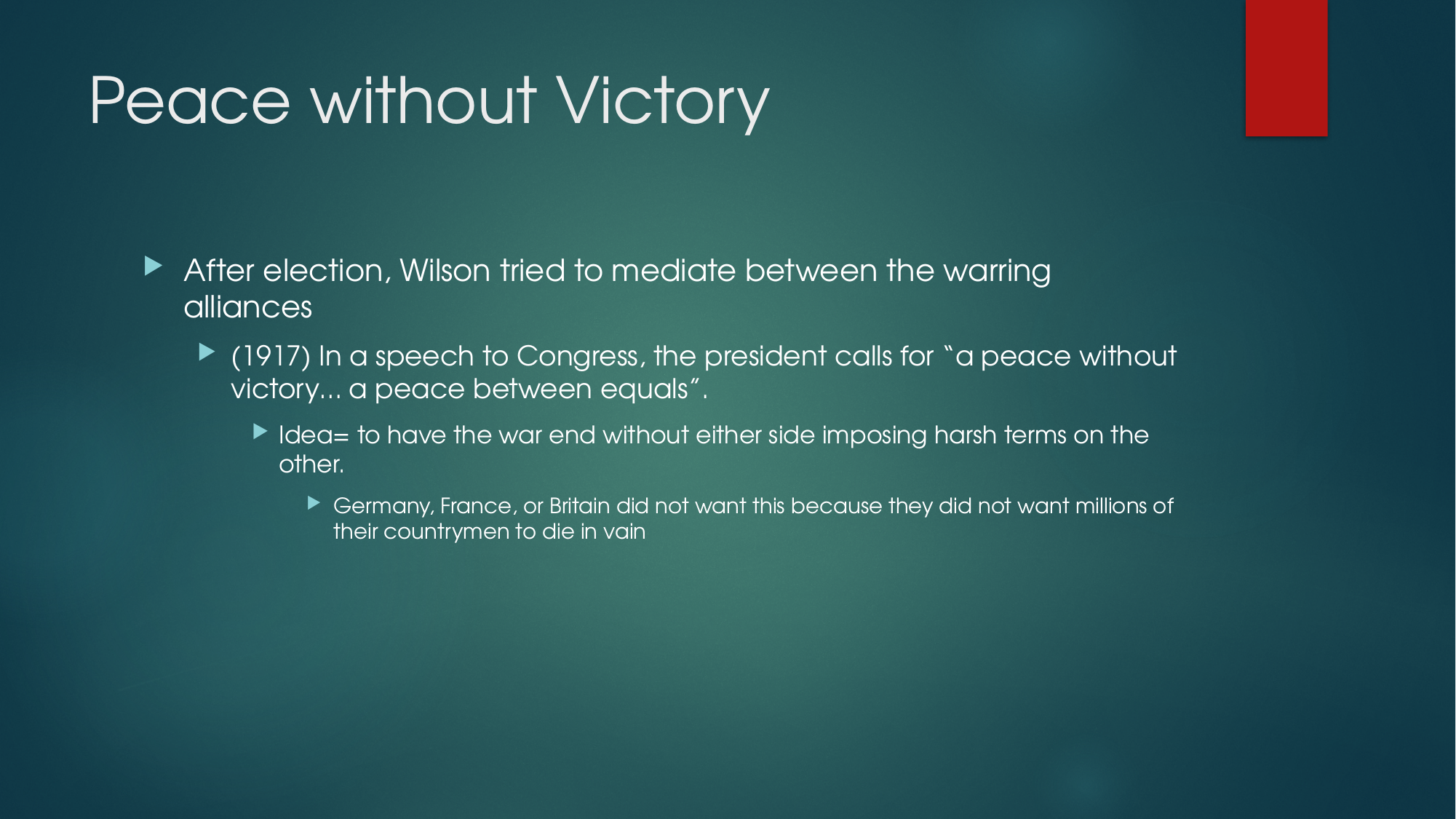

# Peace without Victory
After election, Wilson tried to mediate between the warring alliances
(1917) In a speech to Congress, the president calls for “a peace without victory… a peace between equals”.
Idea= to have the war end without either side imposing harsh terms on the other.
Germany, France, or Britain did not want this because they did not want millions of their countrymen to die in vain